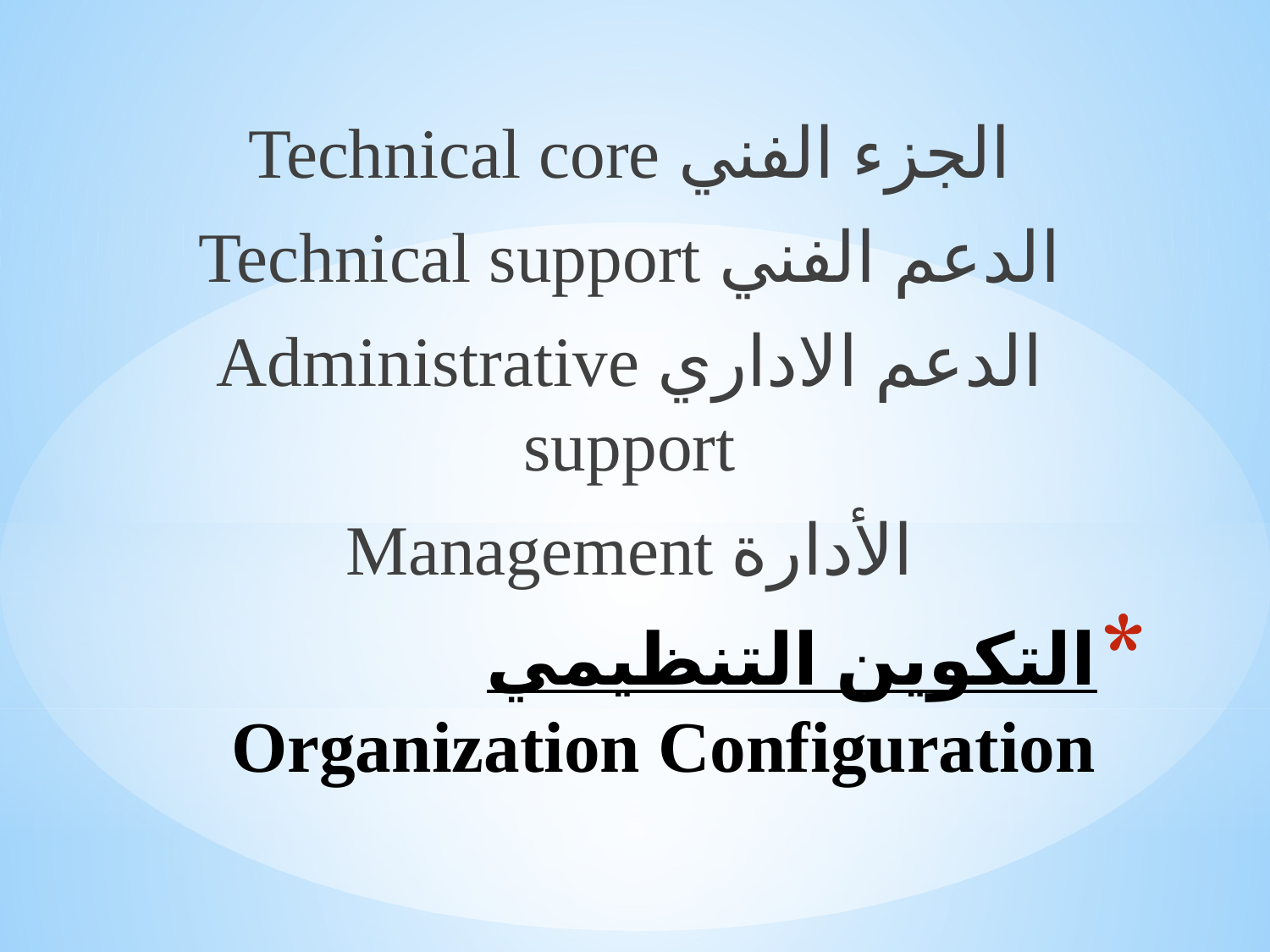

الجزء الفني Technical core
الدعم الفني Technical support
الدعم الاداري Administrative support
الأدارة Management
# التكوين التنظيمي Organization Configuration